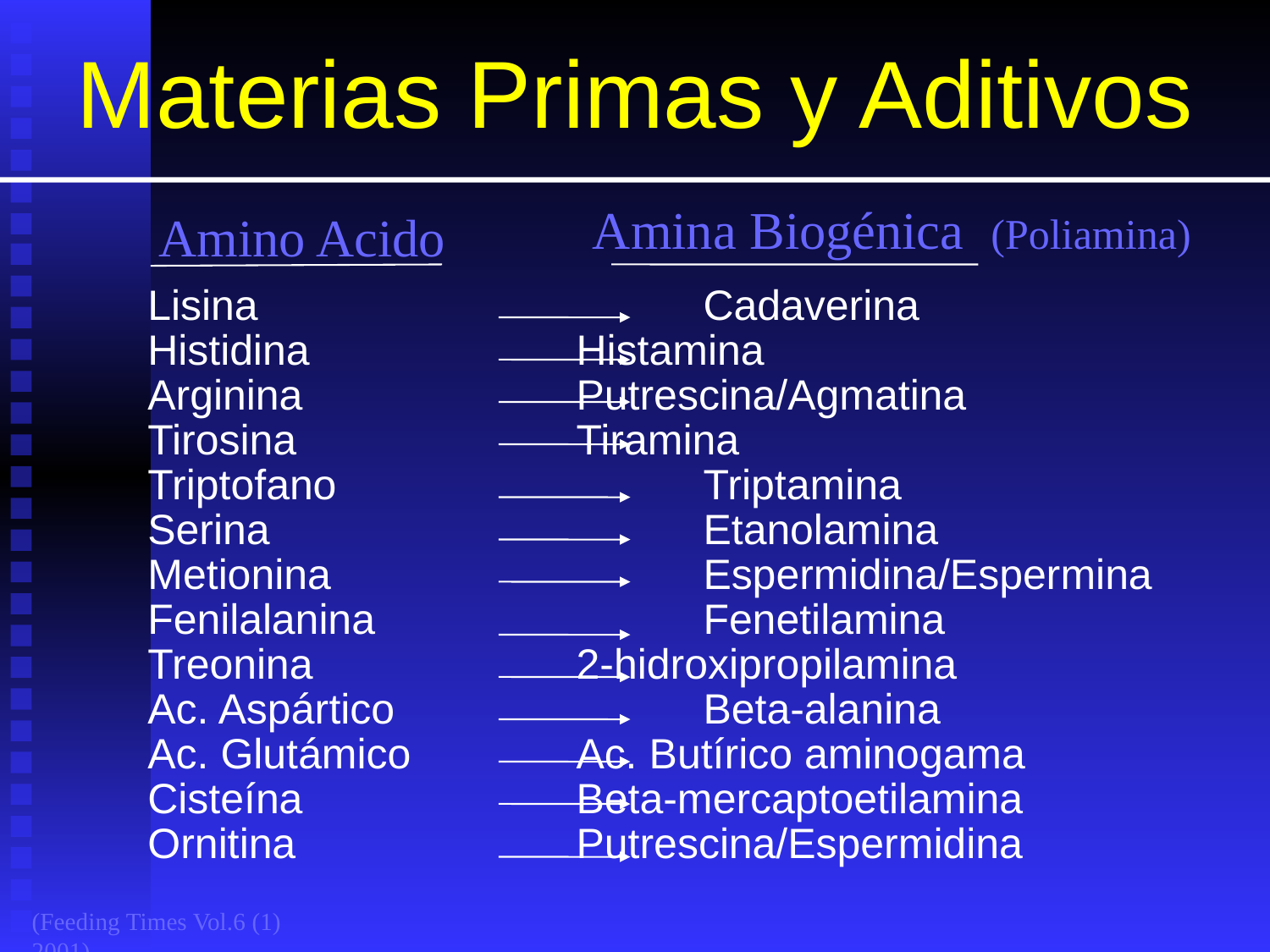

# Materias Primas y Aditivos

Amina Biogénica  (Poliamina)
Amino Acido

Lisina				Cadaverina
Histidina			Histamina
Arginina			Putrescina/Agmatina
Tirosina			Tiramina
Triptofano			Triptamina
Serina				Etanolamina
Metionina			Espermidina/Espermina
Fenilalanina			Fenetilamina
Treonina			2-hidroxipropilamina
Ac. Aspártico			Beta-alanina
Ac. Glutámico		Ac. Butírico aminogama
Cisteína			Beta-mercaptoetilamina
Ornitina			Putrescina/Espermidina

(Feeding Times Vol.6 (1) 2001)